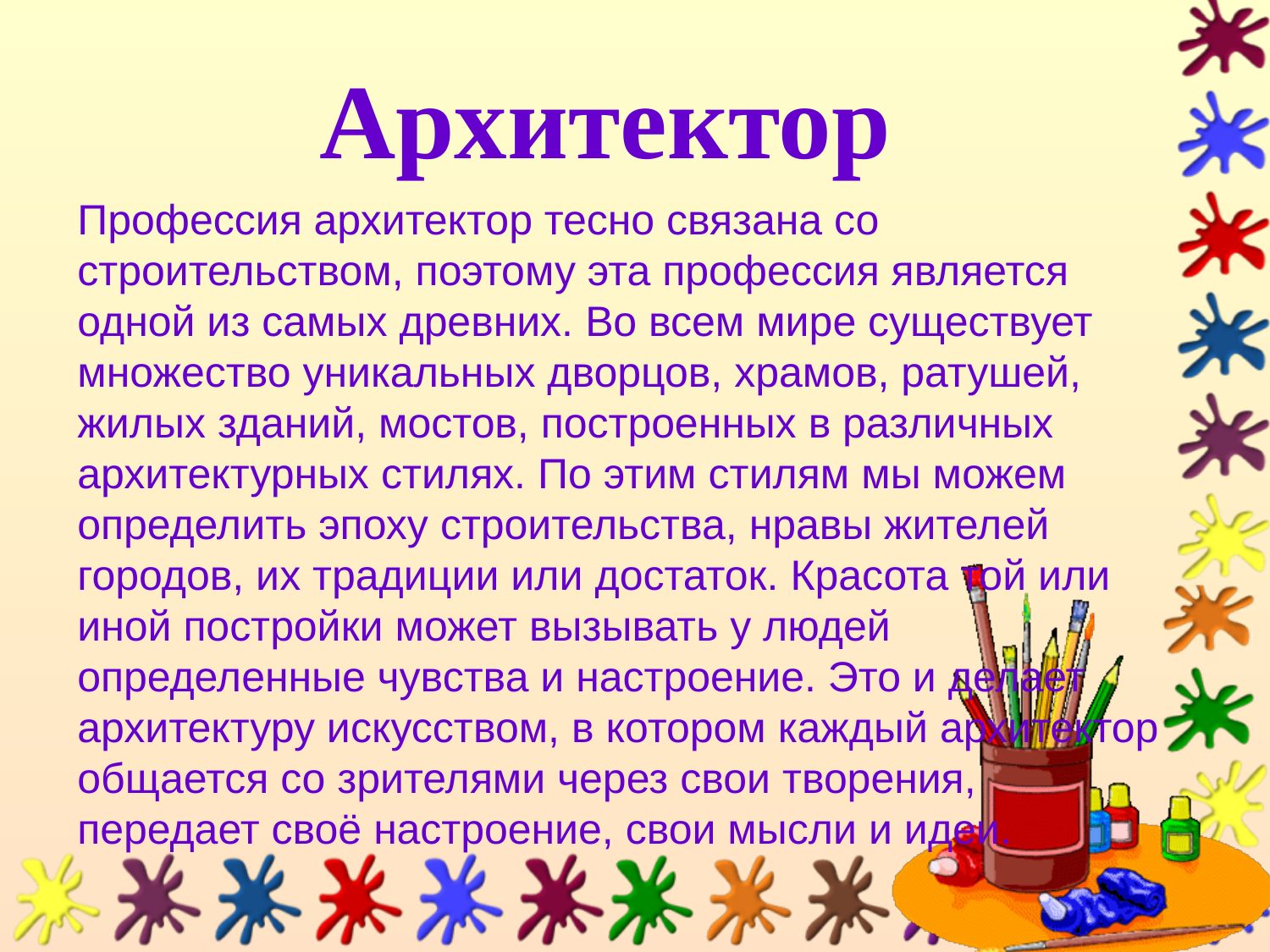

Архитектор
Профессия архитектор тесно связана со строительством, поэтому эта профессия является одной из самых древних. Во всем мире существует множество уникальных дворцов, храмов, ратушей, жилых зданий, мостов, построенных в различных архитектурных стилях. По этим стилям мы можем определить эпоху строительства, нравы жителей городов, их традиции или достаток. Красота той или иной постройки может вызывать у людей определенные чувства и настроение. Это и делает архитектуру искусством, в котором каждый архитектор общается со зрителями через свои творения, передает своё настроение, свои мысли и идеи.